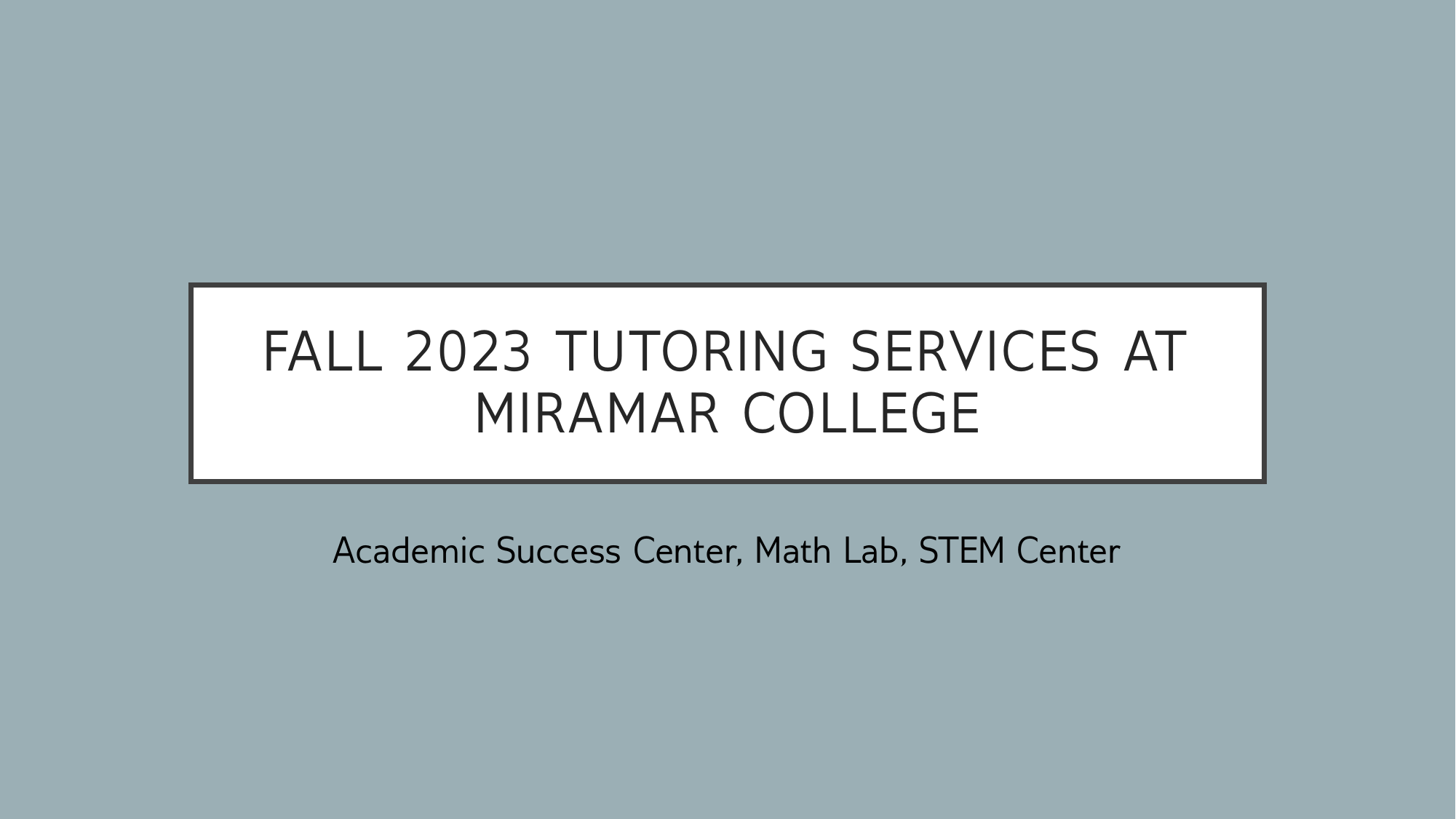

# Fall 2023 Tutoring Services at Miramar College
Academic Success Center, Math Lab, STEM Center